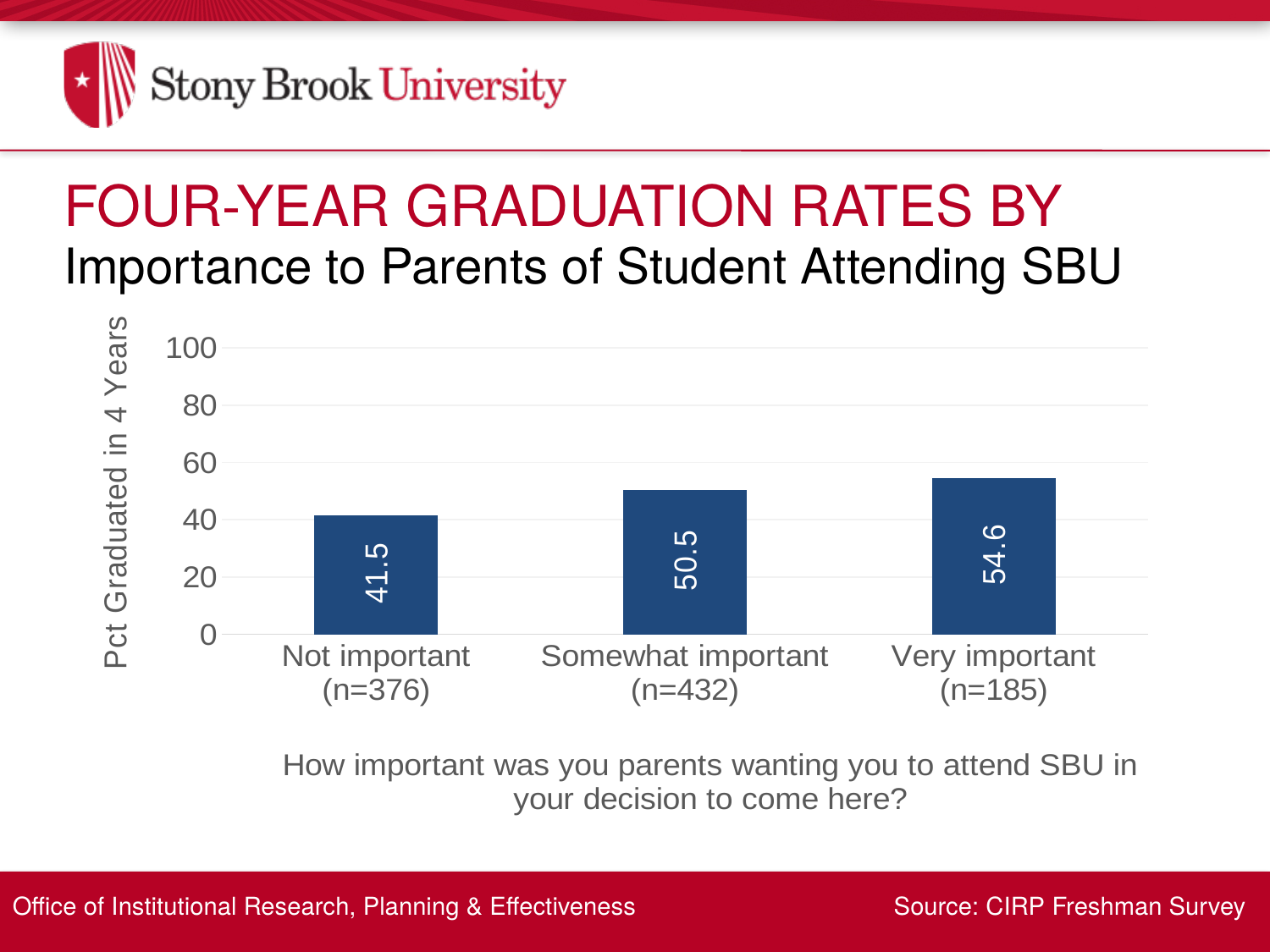

Four-Year Graduation Rates By
Importance to Parents of Student Attending SBU

### Chart

| Category | Series 1 |
|---|---|
| Not important
(n=376) | 41.5 |
| Somewhat important
(n=432) | 50.5 |
| Very important
(n=185) | 54.6 |